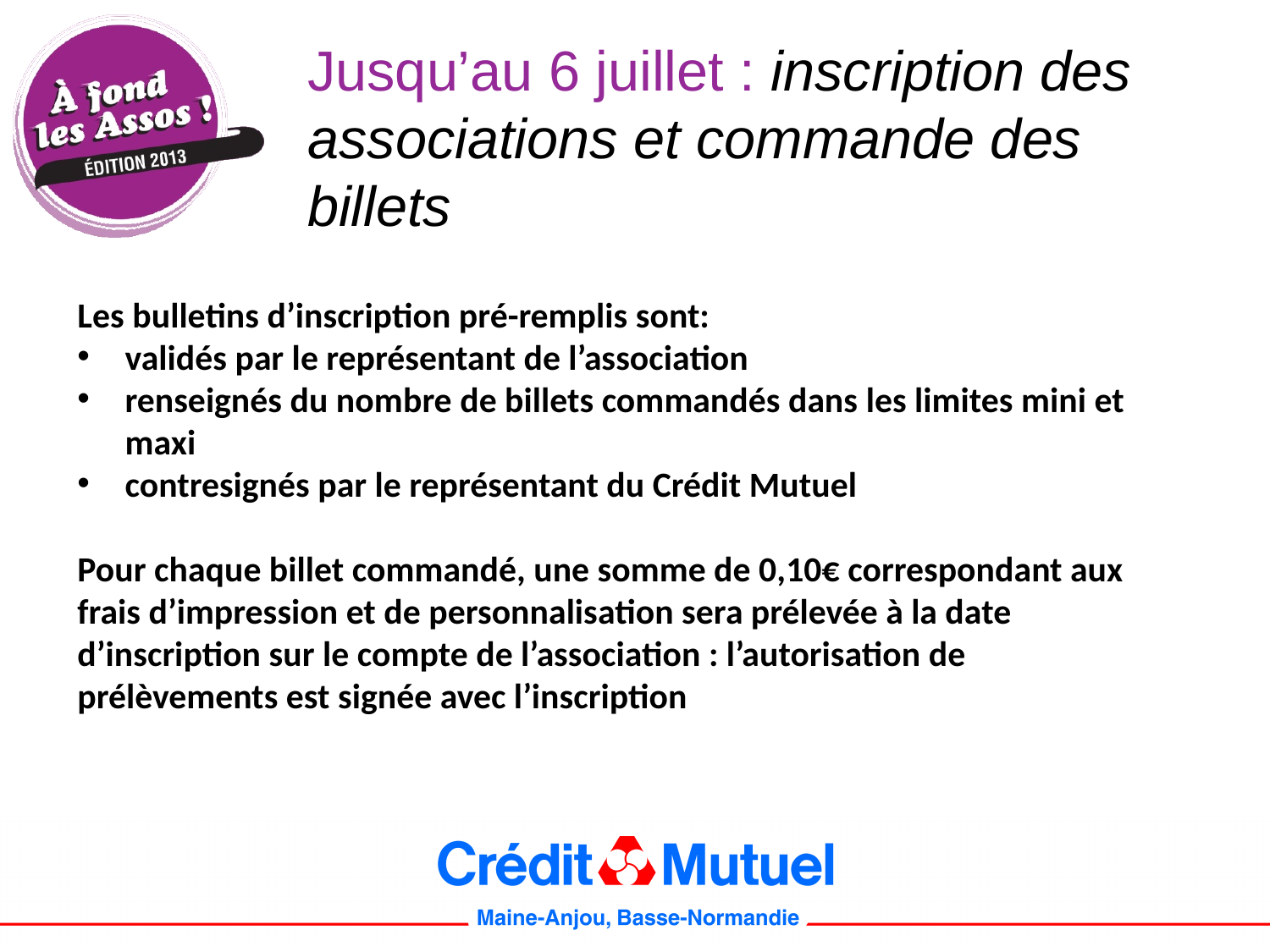

Jusqu’au 6 juillet : inscription des associations et commande des billets
#
Les bulletins d’inscription pré-remplis sont:
validés par le représentant de l’association
renseignés du nombre de billets commandés dans les limites mini et maxi
contresignés par le représentant du Crédit Mutuel

Pour chaque billet commandé, une somme de 0,10€ correspondant aux frais d’impression et de personnalisation sera prélevée à la date d’inscription sur le compte de l’association : l’autorisation de prélèvements est signée avec l’inscription